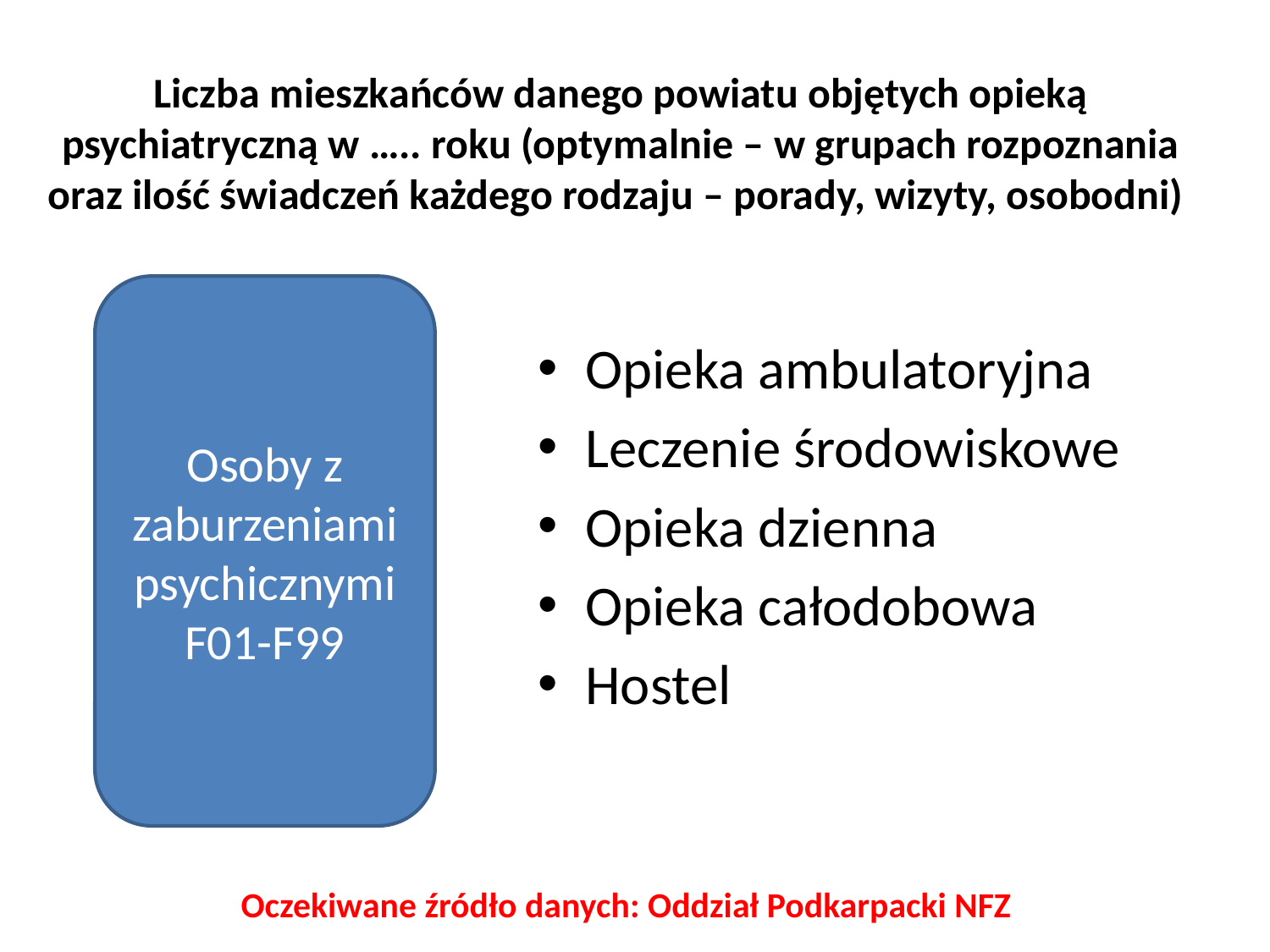

# Liczba mieszkańców danego powiatu objętych opieką psychiatryczną w ….. roku (optymalnie – w grupach rozpoznania oraz ilość świadczeń każdego rodzaju – porady, wizyty, osobodni)
Osoby z zaburzeniami psychicznymi
F01-F99
Opieka ambulatoryjna
Leczenie środowiskowe
Opieka dzienna
Opieka całodobowa
Hostel
Oczekiwane źródło danych: Oddział Podkarpacki NFZ